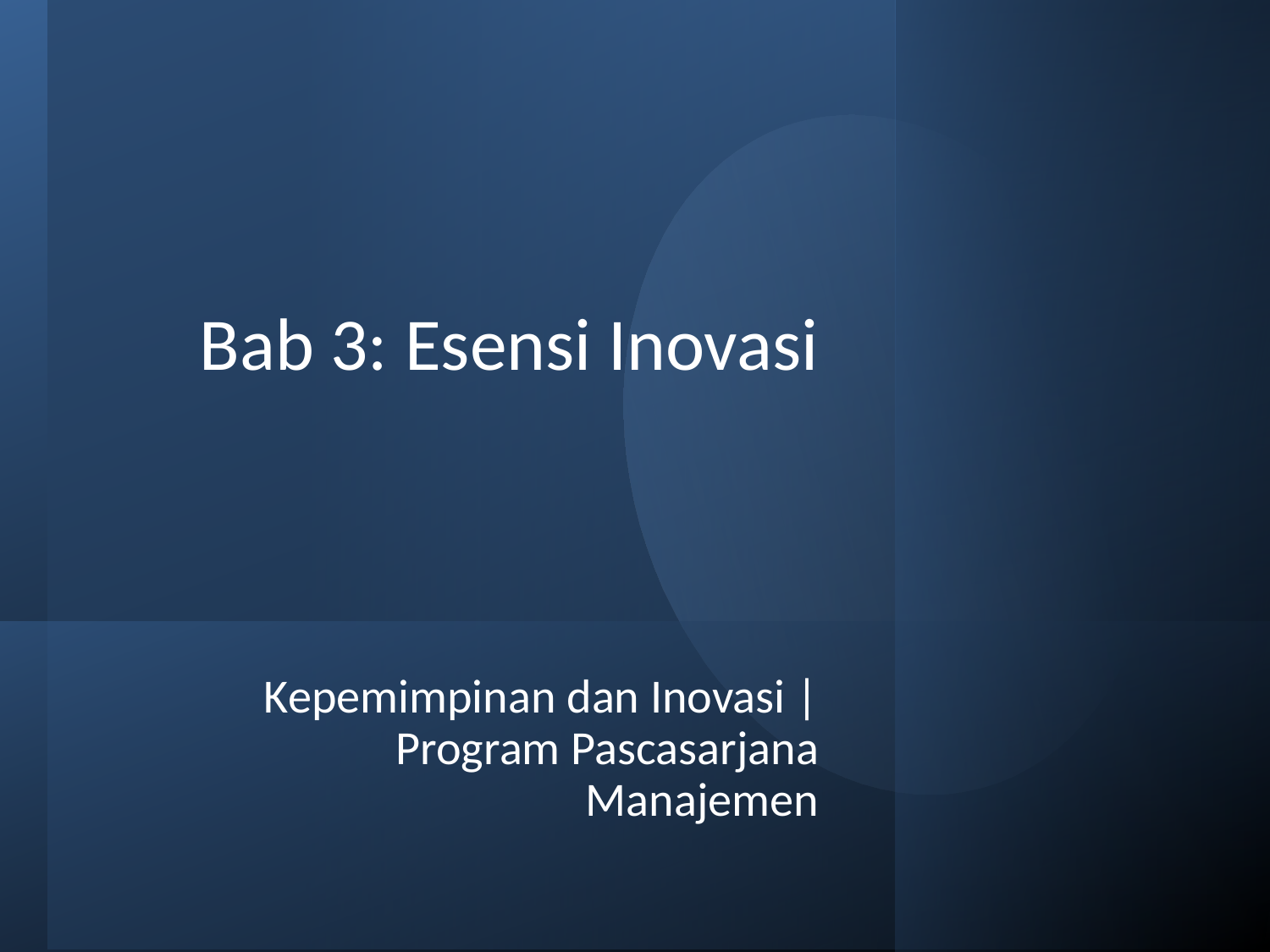

# Bab 3: Esensi Inovasi

Kepemimpinan dan Inovasi | Program Pascasarjana Manajemen